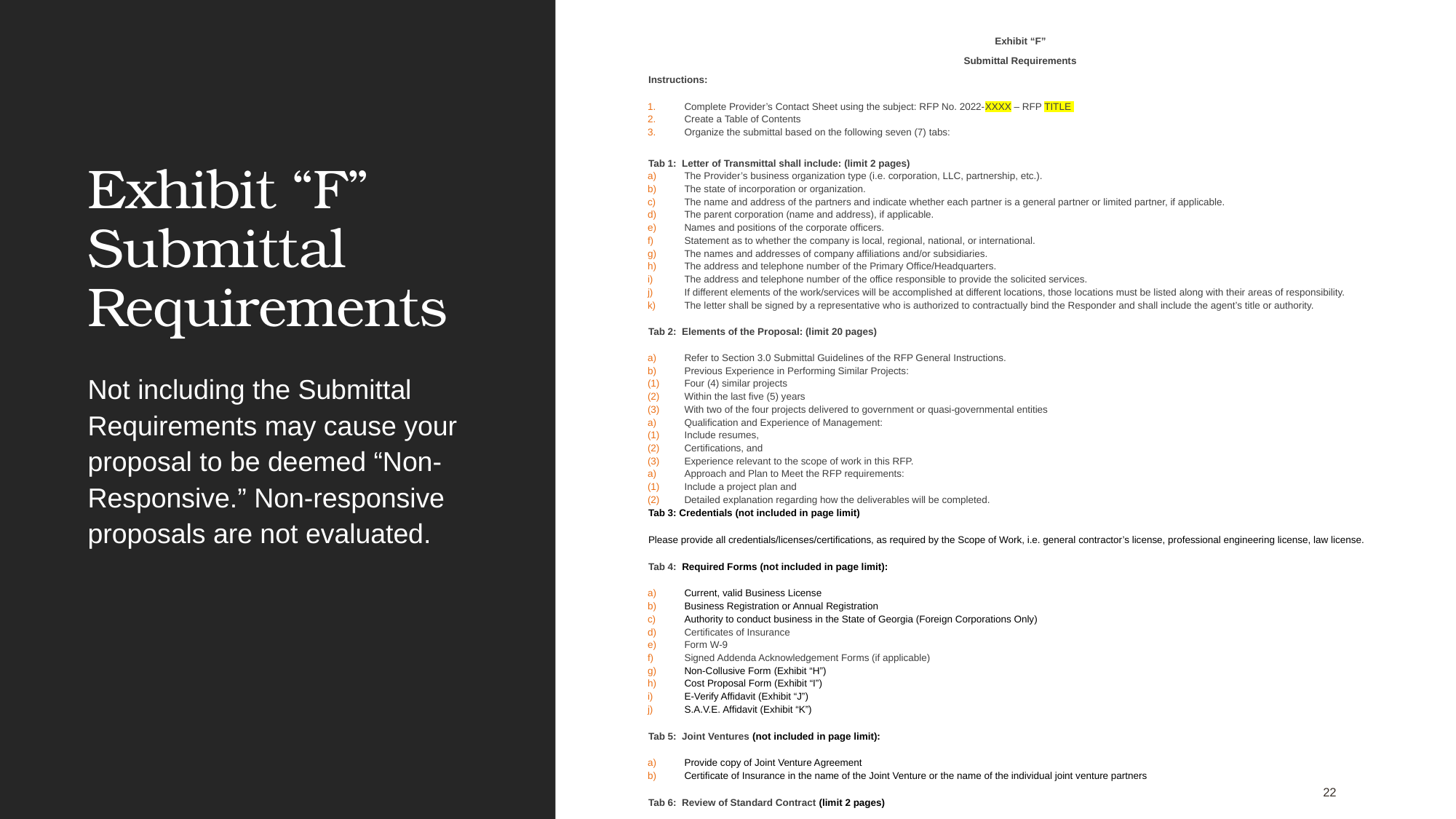

Exhibit “F”
Submittal Requirements
Instructions:

Complete Provider’s Contact Sheet using the subject: RFP No. 2022-XXXX – RFP TITLE
Create a Table of Contents
Organize the submittal based on the following seven (7) tabs:

Tab 1:  Letter of Transmittal shall include: (limit 2 pages)
The Provider’s business organization type (i.e. corporation, LLC, partnership, etc.).
The state of incorporation or organization.
The name and address of the partners and indicate whether each partner is a general partner or limited partner, if applicable.
The parent corporation (name and address), if applicable.
Names and positions of the corporate officers.
Statement as to whether the company is local, regional, national, or international.
The names and addresses of company affiliations and/or subsidiaries.
The address and telephone number of the Primary Office/Headquarters.
The address and telephone number of the office responsible to provide the solicited services.
If different elements of the work/services will be accomplished at different locations, those locations must be listed along with their areas of responsibility.
The letter shall be signed by a representative who is authorized to contractually bind the Responder and shall include the agent’s title or authority.

Tab 2:  Elements of the Proposal: (limit 20 pages)

Refer to Section 3.0 Submittal Guidelines of the RFP General Instructions.
Previous Experience in Performing Similar Projects:
Four (4) similar projects
Within the last five (5) years
With two of the four projects delivered to government or quasi-governmental entities
Qualification and Experience of Management:
Include resumes,
Certifications, and
Experience relevant to the scope of work in this RFP.
Approach and Plan to Meet the RFP requirements:
Include a project plan and
Detailed explanation regarding how the deliverables will be completed.
Tab 3: Credentials (not included in page limit)

Please provide all credentials/licenses/certifications, as required by the Scope of Work, i.e. general contractor’s license, professional engineering license, law license.

Tab 4:  Required Forms (not included in page limit):

Current, valid Business License
Business Registration or Annual Registration
Authority to conduct business in the State of Georgia (Foreign Corporations Only)
Certificates of Insurance
Form W-9
Signed Addenda Acknowledgement Forms (if applicable)
Non-Collusive Form (Exhibit “H”)
Cost Proposal Form (Exhibit “I”)
E-Verify Affidavit (Exhibit “J”)
S.A.V.E. Affidavit (Exhibit “K”)

Tab 5:  Joint Ventures (not included in page limit):

Provide copy of Joint Venture Agreement
Certificate of Insurance in the name of the Joint Venture or the name of the individual joint venture partners

Tab 6:  Review of Standard Contract (limit 2 pages)

List any terms and conditions that Provider disagrees with and would like to negotiate.

# Exhibit “F” Submittal Requirements
Not including the Submittal Requirements may cause your proposal to be deemed “Non-Responsive.” Non-responsive proposals are not evaluated.
22